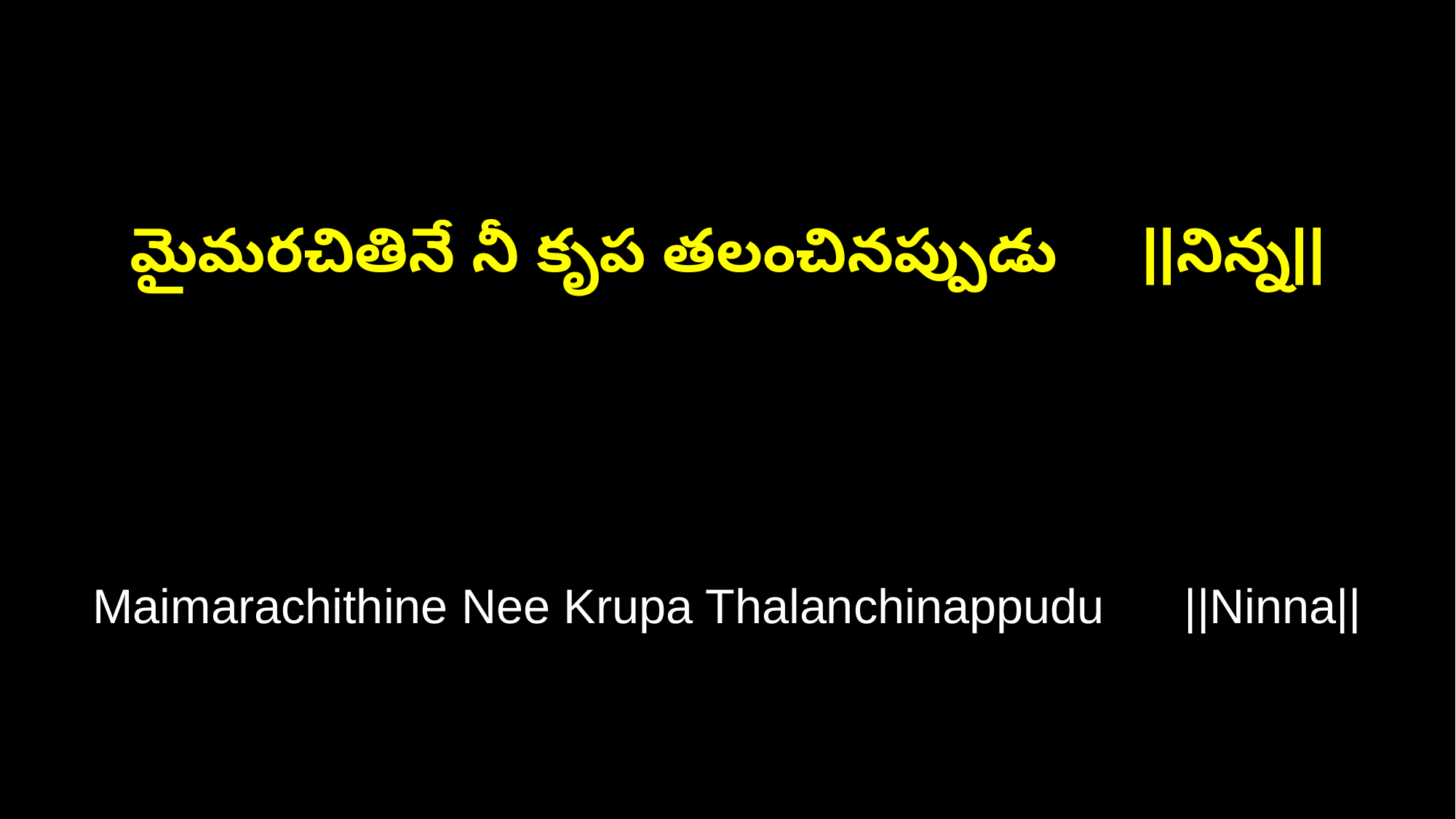

మైమరచితినే నీ కృప తలంచినప్పుడు     ||నిన్న||
Maimarachithine Nee Krupa Thalanchinappudu      ||Ninna||